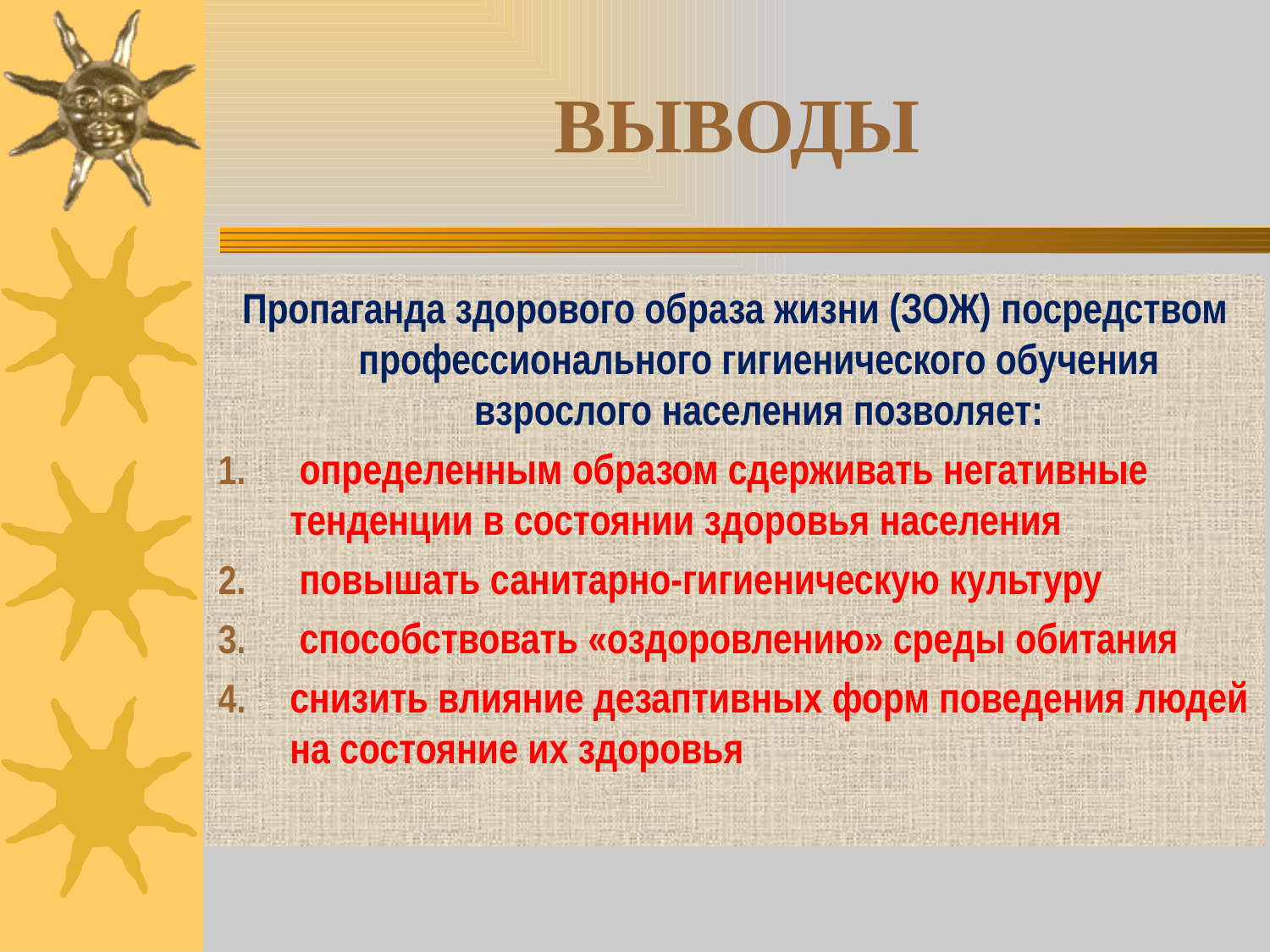

# ВЫВОДЫ
Пропаганда здорового образа жизни (ЗОЖ) посредством профессионального гигиенического обучения взрослого населения позволяет:
 определенным образом сдерживать негативные тенденции в состоянии здоровья населения
 повышать санитарно-гигиеническую культуру
 способствовать «оздоровлению» среды обитания
снизить влияние дезаптивных форм поведения людей на состояние их здоровья